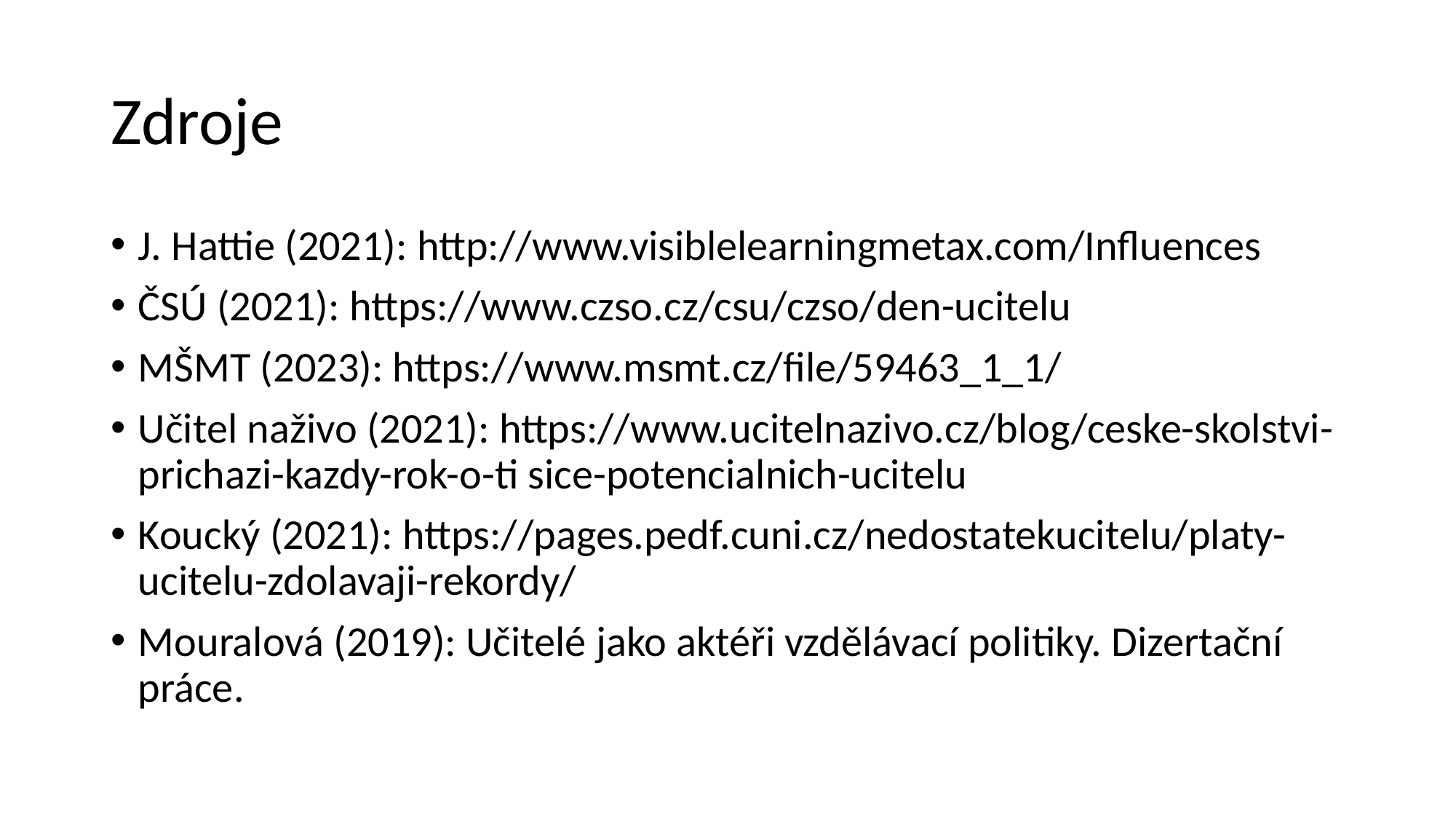

# Zdroje
J. Hattie (2021): http://www.visiblelearningmetax.com/Influences
ČSÚ (2021): https://www.czso.cz/csu/czso/den-ucitelu
MŠMT (2023): https://www.msmt.cz/file/59463_1_1/
Učitel naživo (2021): https://www.ucitelnazivo.cz/blog/ceske-skolstvi-prichazi-kazdy-rok-o-ti sice-potencialnich-ucitelu
Koucký (2021): https://pages.pedf.cuni.cz/nedostatekucitelu/platy-ucitelu-zdolavaji-rekordy/
Mouralová (2019): Učitelé jako aktéři vzdělávací politiky. Dizertační práce.